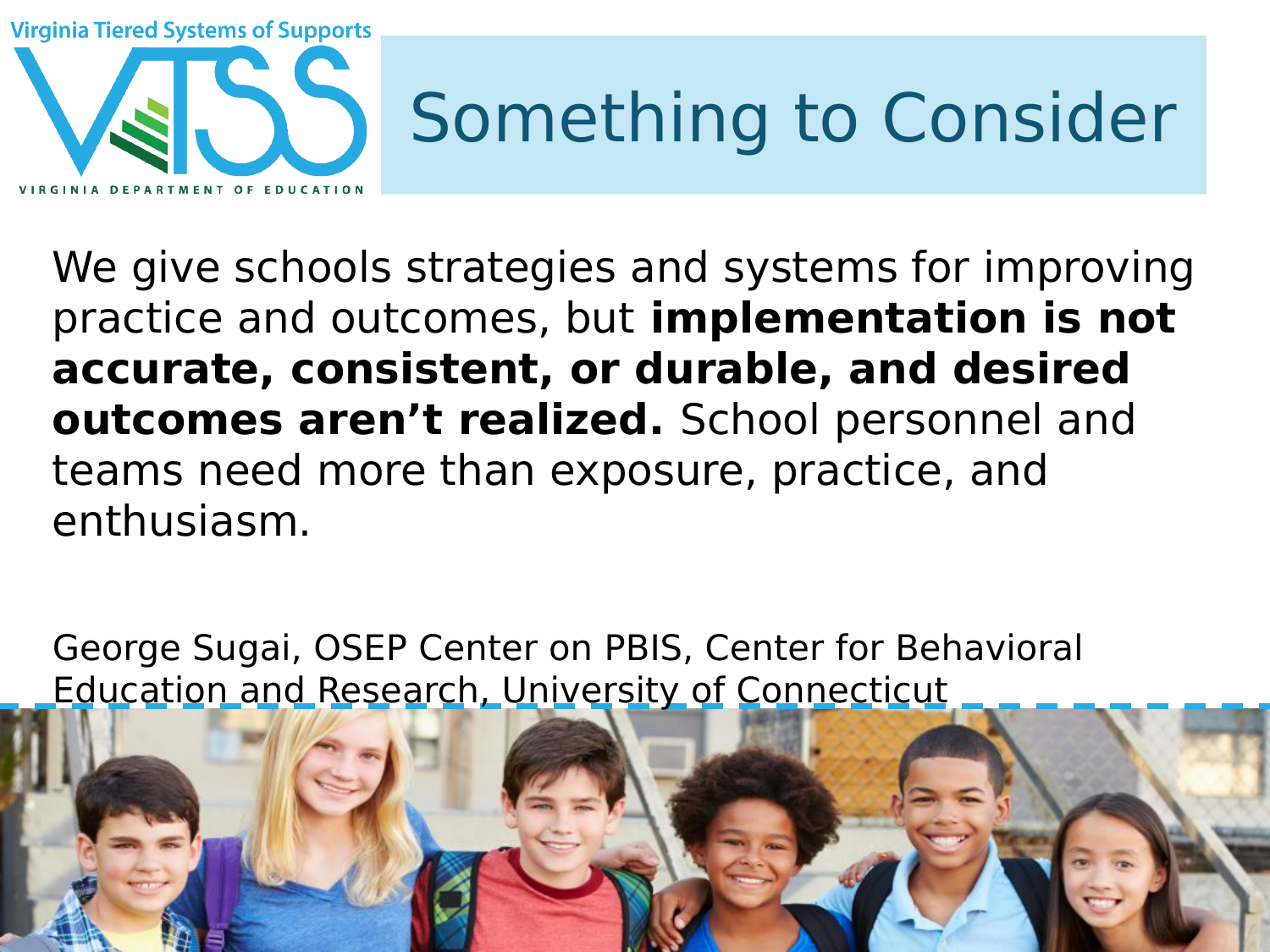

# Something to Consider
We give schools strategies and systems for improving practice and outcomes, but implementation is not accurate, consistent, or durable, and desired outcomes aren’t realized. School personnel and teams need more than exposure, practice, and enthusiasm.

George Sugai, OSEP Center on PBIS, Center for Behavioral Education and Research, University of Connecticut